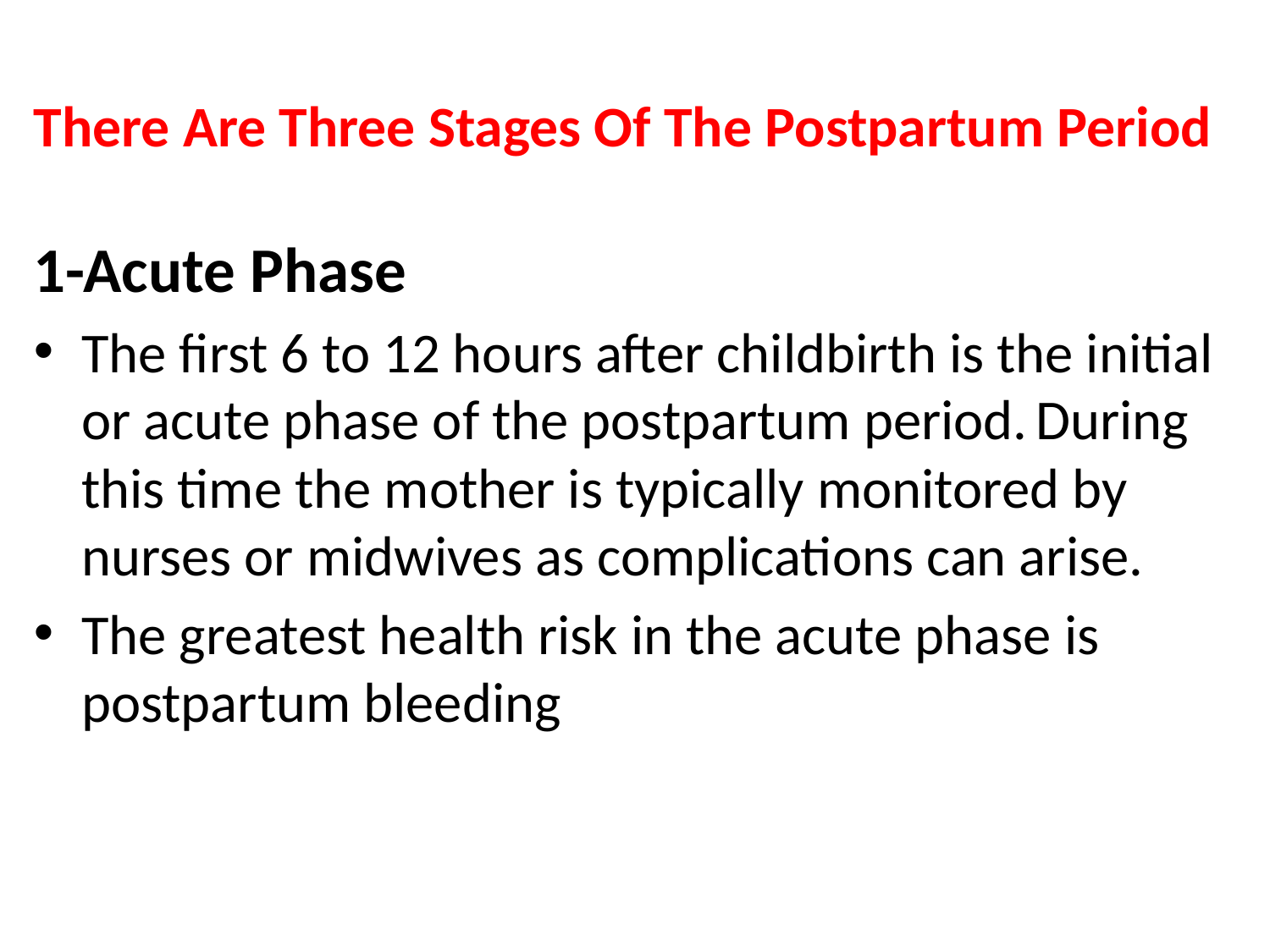

# There Are Three Stages Of The Postpartum Period
1-Acute Phase
The first 6 to 12 hours after childbirth is the initial or acute phase of the postpartum period. During this time the mother is typically monitored by nurses or midwives as complications can arise.
The greatest health risk in the acute phase is postpartum bleeding